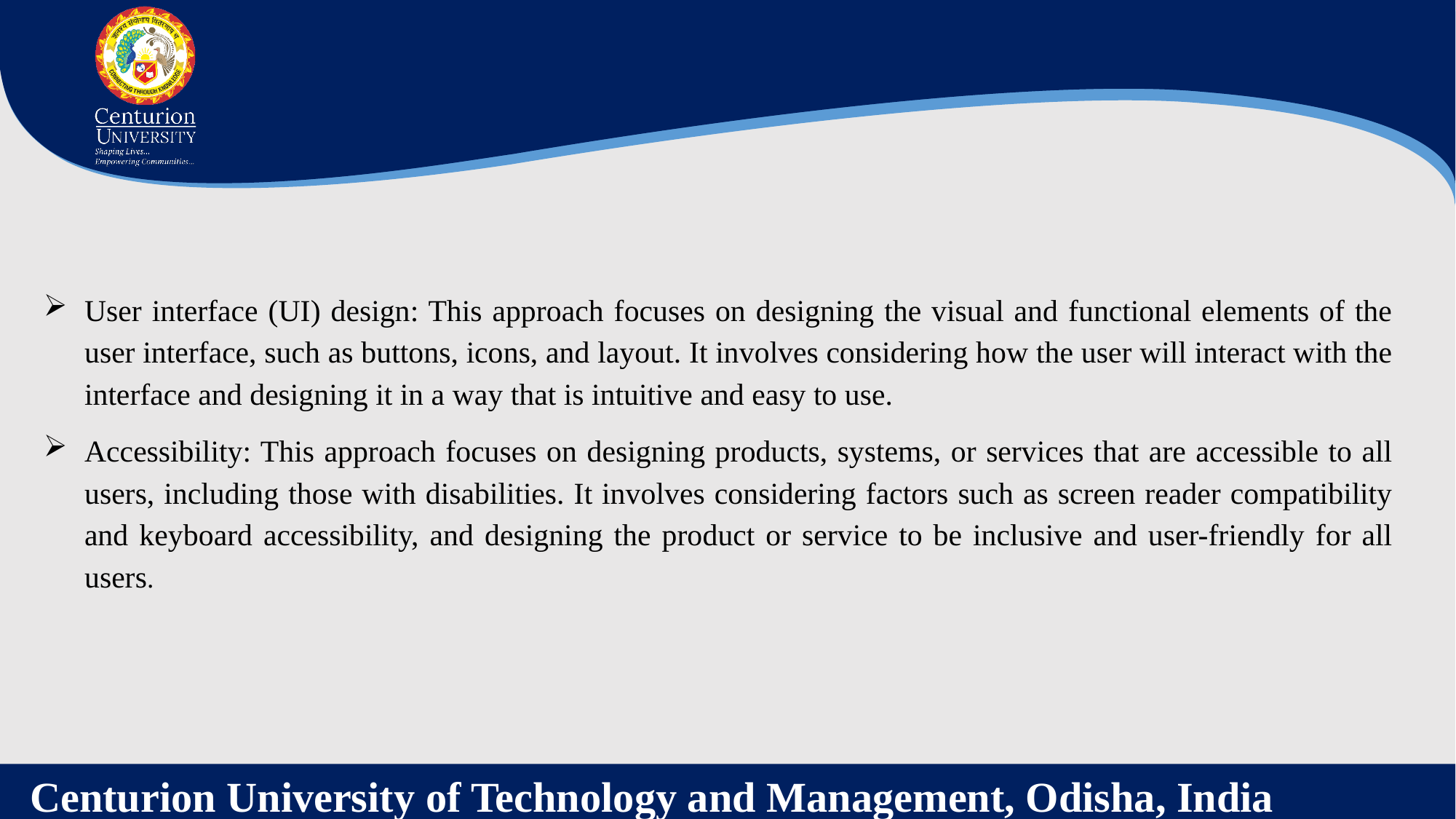

User interface (UI) design: This approach focuses on designing the visual and functional elements of the user interface, such as buttons, icons, and layout. It involves considering how the user will interact with the interface and designing it in a way that is intuitive and easy to use.
Accessibility: This approach focuses on designing products, systems, or services that are accessible to all users, including those with disabilities. It involves considering factors such as screen reader compatibility and keyboard accessibility, and designing the product or service to be inclusive and user-friendly for all users.